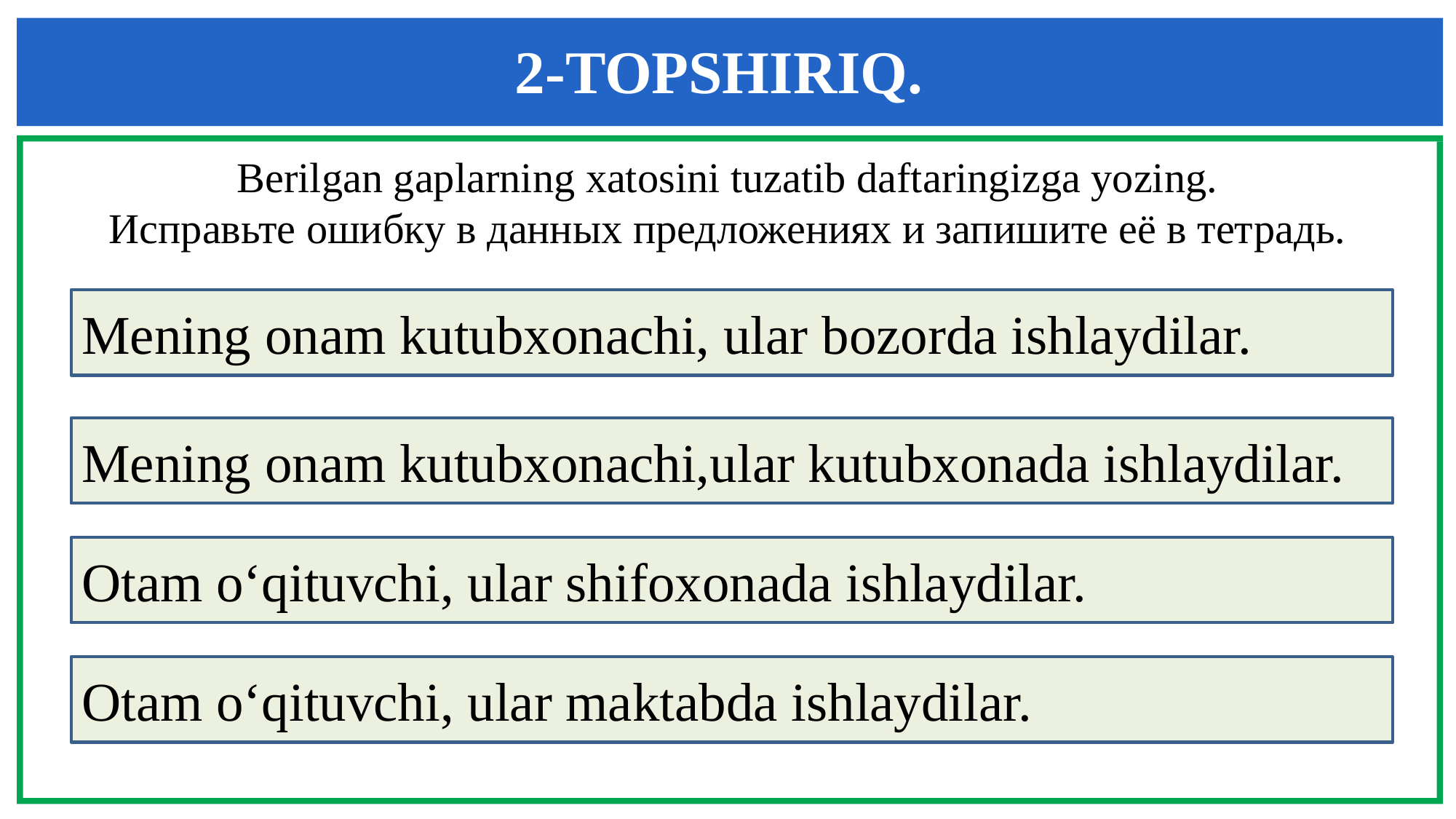

2-TOPSHIRIQ.
Berilgan gaplarning xatosini tuzatib daftaringizga yozing.
Исправьте ошибку в данных предложениях и запишите её в тетрадь.
Mening onam kutubxonachi, ular bozorda ishlaydilar.
Mening onam kutubxonachi,ular kutubxonada ishlaydilar.
Otam o‘qituvchi, ular shifoxonada ishlaydilar.
Otam o‘qituvchi, ular maktabda ishlaydilar.